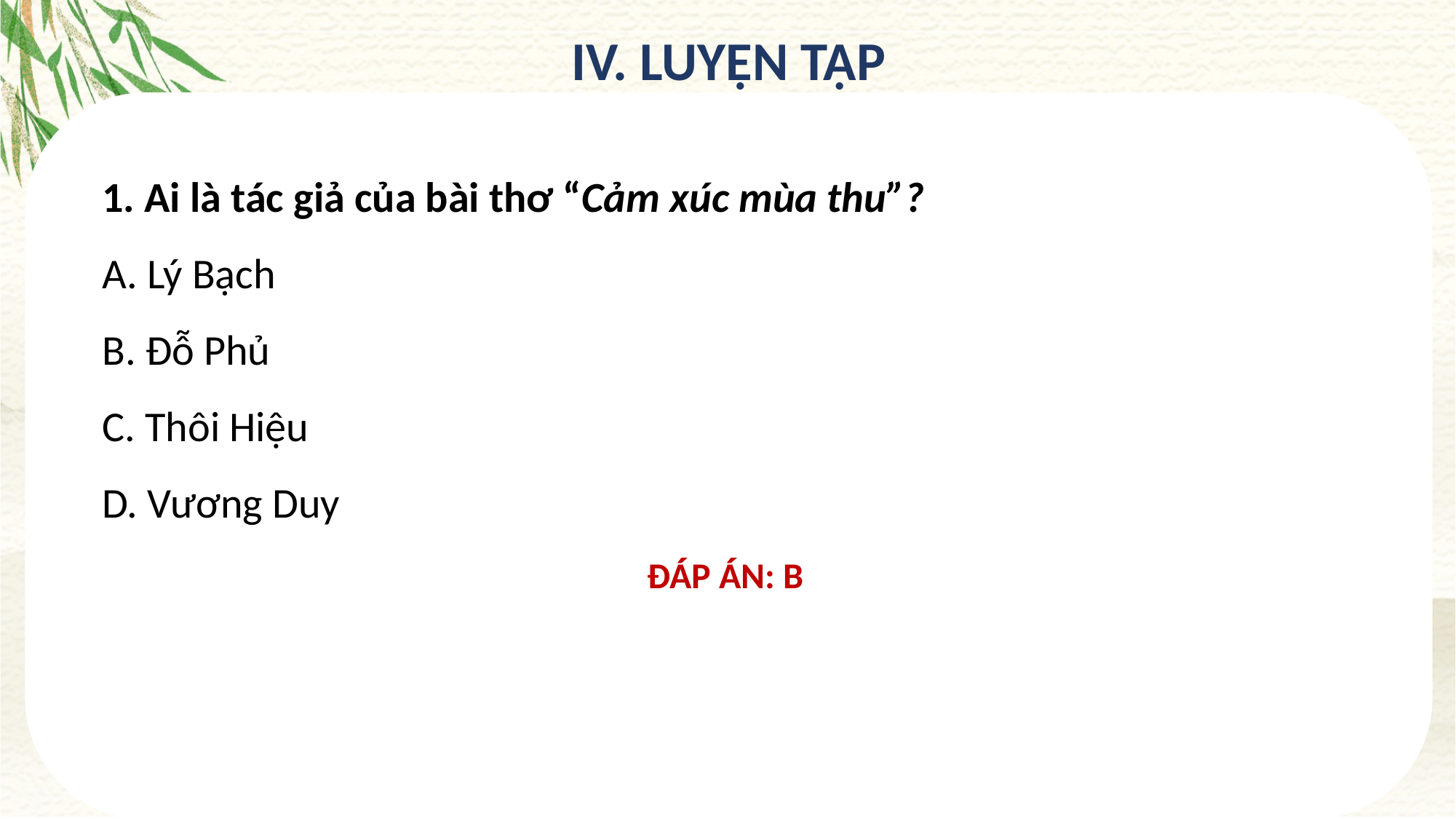

IV. LUYỆN TẬP

1. Ai là tác giả của bài thơ “Cảm xúc mùa thu”?
A. Lý Bạch
B. Đỗ Phủ
C. Thôi Hiệu
D. Vương Duy
ĐÁP ÁN: B